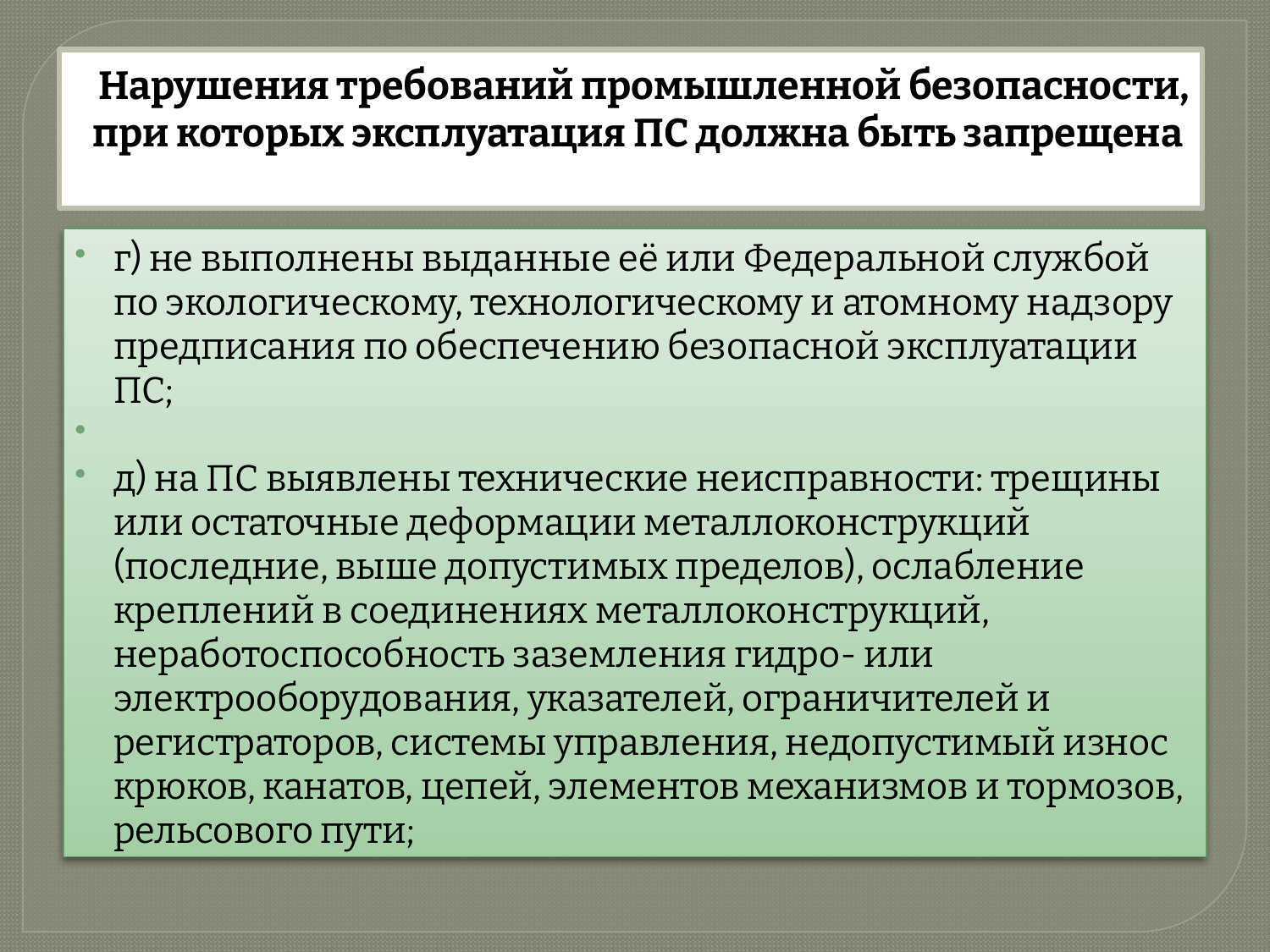

# Нарушения требований промышленной безопасности, при которых эксплуатация ПС должна быть запрещена
г) не выполнены выданные её или Федеральной службой по экологическому, технологическому и атомному надзору предписания по обеспечению безопасной эксплуатации ПС;

д) на ПС выявлены технические неисправности: трещины или остаточные деформации металлоконструкций (последние, выше допустимых пределов), ослабление креплений в соединениях металлоконструкций, неработоспособность заземления гидро- или электрооборудования, указателей, ограничителей и регистраторов, системы управления, недопустимый износ крюков, канатов, цепей, элементов механизмов и тормозов, рельсового пути;